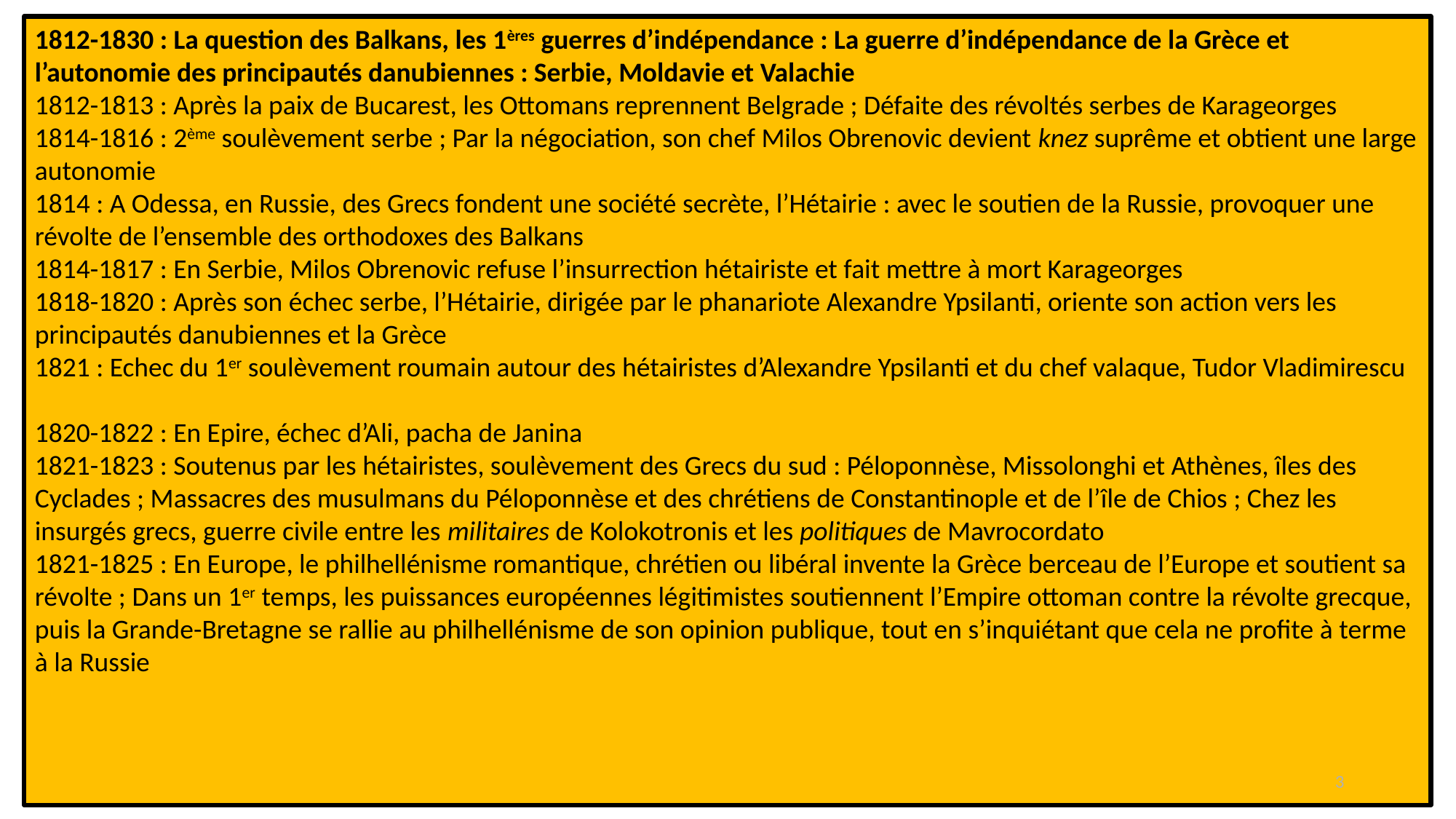

1812-1830 : La question des Balkans, les 1ères guerres d’indépendance : La guerre d’indépendance de la Grèce et l’autonomie des principautés danubiennes : Serbie, Moldavie et Valachie
1812-1813 : Après la paix de Bucarest, les Ottomans reprennent Belgrade ; Défaite des révoltés serbes de Karageorges
1814-1816 : 2ème soulèvement serbe ; Par la négociation, son chef Milos Obrenovic devient knez suprême et obtient une large autonomie
1814 : A Odessa, en Russie, des Grecs fondent une société secrète, l’Hétairie : avec le soutien de la Russie, provoquer une révolte de l’ensemble des orthodoxes des Balkans
1814-1817 : En Serbie, Milos Obrenovic refuse l’insurrection hétairiste et fait mettre à mort Karageorges
1818-1820 : Après son échec serbe, l’Hétairie, dirigée par le phanariote Alexandre Ypsilanti, oriente son action vers les principautés danubiennes et la Grèce
1821 : Echec du 1er soulèvement roumain autour des hétairistes d’Alexandre Ypsilanti et du chef valaque, Tudor Vladimirescu

1820-1822 : En Epire, échec d’Ali, pacha de Janina
1821-1823 : Soutenus par les hétairistes, soulèvement des Grecs du sud : Péloponnèse, Missolonghi et Athènes, îles des Cyclades ; Massacres des musulmans du Péloponnèse et des chrétiens de Constantinople et de l’île de Chios ; Chez les insurgés grecs, guerre civile entre les militaires de Kolokotronis et les politiques de Mavrocordato
1821-1825 : En Europe, le philhellénisme romantique, chrétien ou libéral invente la Grèce berceau de l’Europe et soutient sa révolte ; Dans un 1er temps, les puissances européennes légitimistes soutiennent l’Empire ottoman contre la révolte grecque, puis la Grande-Bretagne se rallie au philhellénisme de son opinion publique, tout en s’inquiétant que cela ne profite à terme à la Russie
3